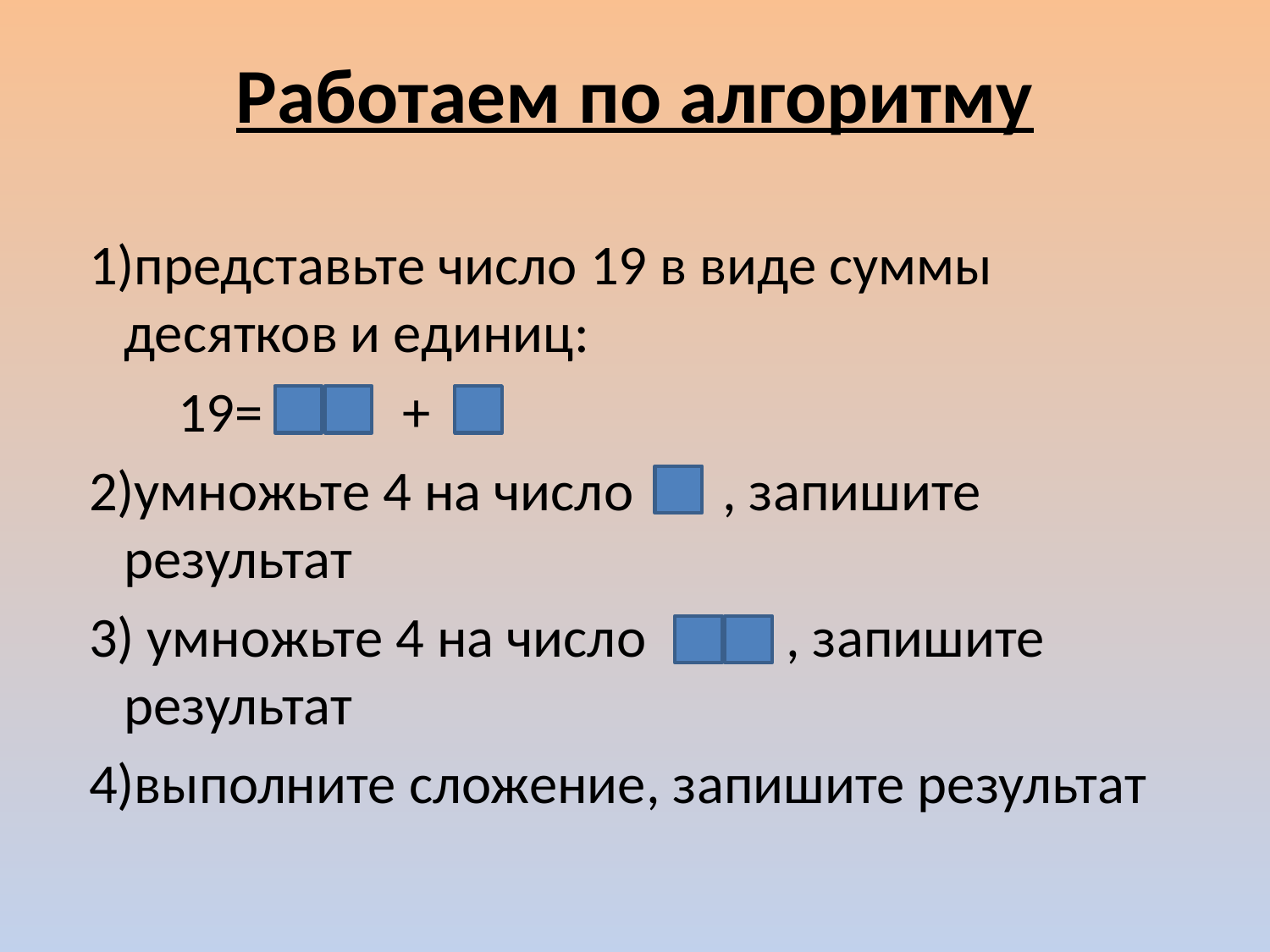

# Работаем по алгоритму
 1)представьте число 19 в виде суммы десятков и единиц:
        19=           +
 2)умножьте 4 на число       , запишите результат
 3) умножьте 4 на число           , запишите результат
 4)выполните сложение, запишите результат